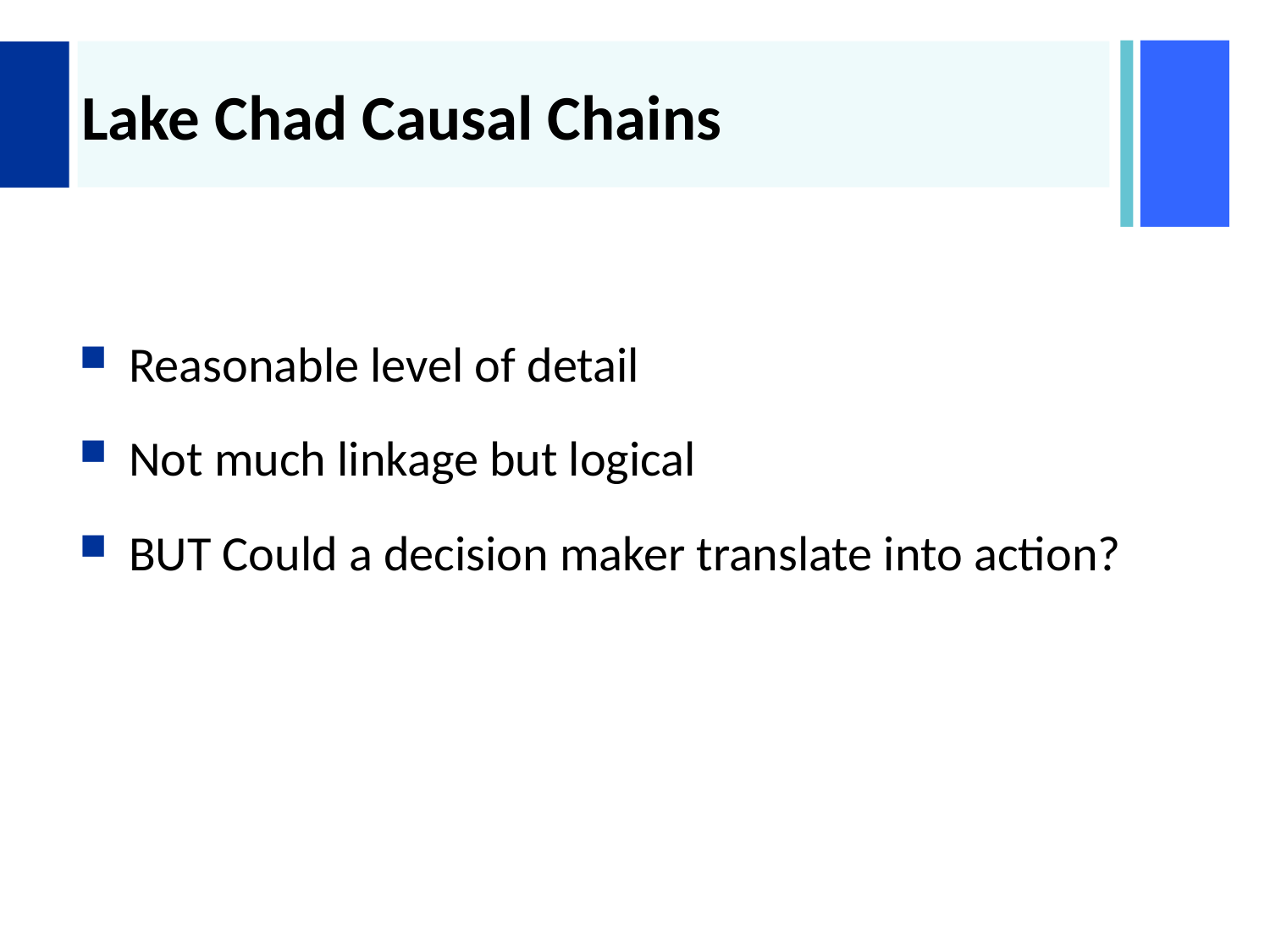

# Lake Chad Causal Chains
Reasonable level of detail
Not much linkage but logical
BUT Could a decision maker translate into action?